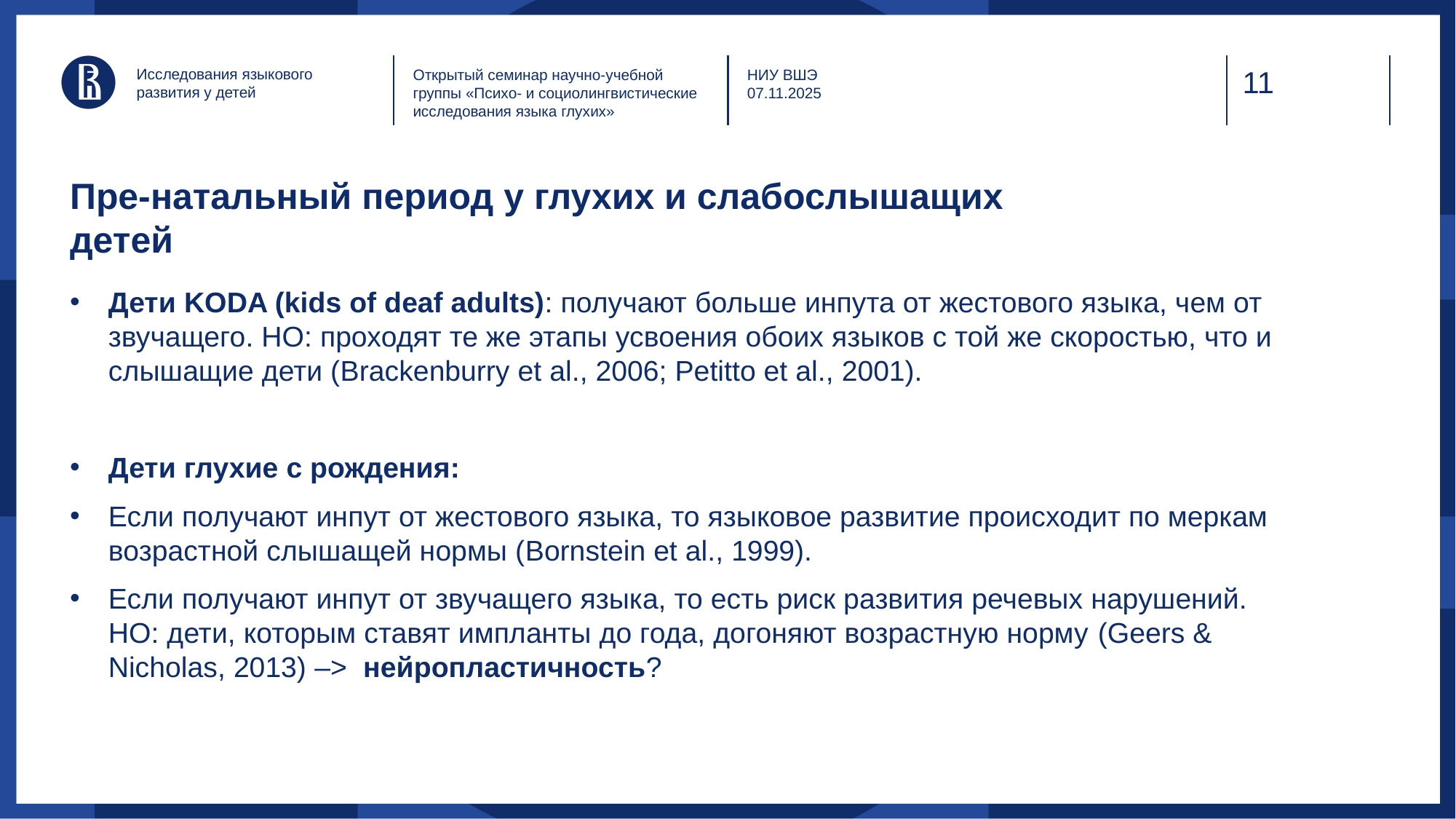

Исследования языкового
развития у детей

Открытый семинар научно-учебной группы «Психо- и социолингвистические исследования языка глухих»

НИУ ВШЭ
07.11.2025
# Пре-натальный период у глухих и слабослышащих детей
Дети KODA (kids of deaf adults): получают больше инпута от жестового языка, чем от звучащего. НО: проходят те же этапы усвоения обоих языков с той же скоростью, что и слышащие дети (Brackenburry et al., 2006; Petitto et al., 2001).

Дети глухие с рождения:
Если получают инпут от жестового языка, то языковое развитие происходит по меркам возрастной слышащей нормы (Bornstein et al., 1999).
Если получают инпут от звучащего языка, то есть риск развития речевых нарушений. НО: дети, которым ставят импланты до года, догоняют возрастную норму (Geers & Nicholas, 2013) –>  нейропластичность?